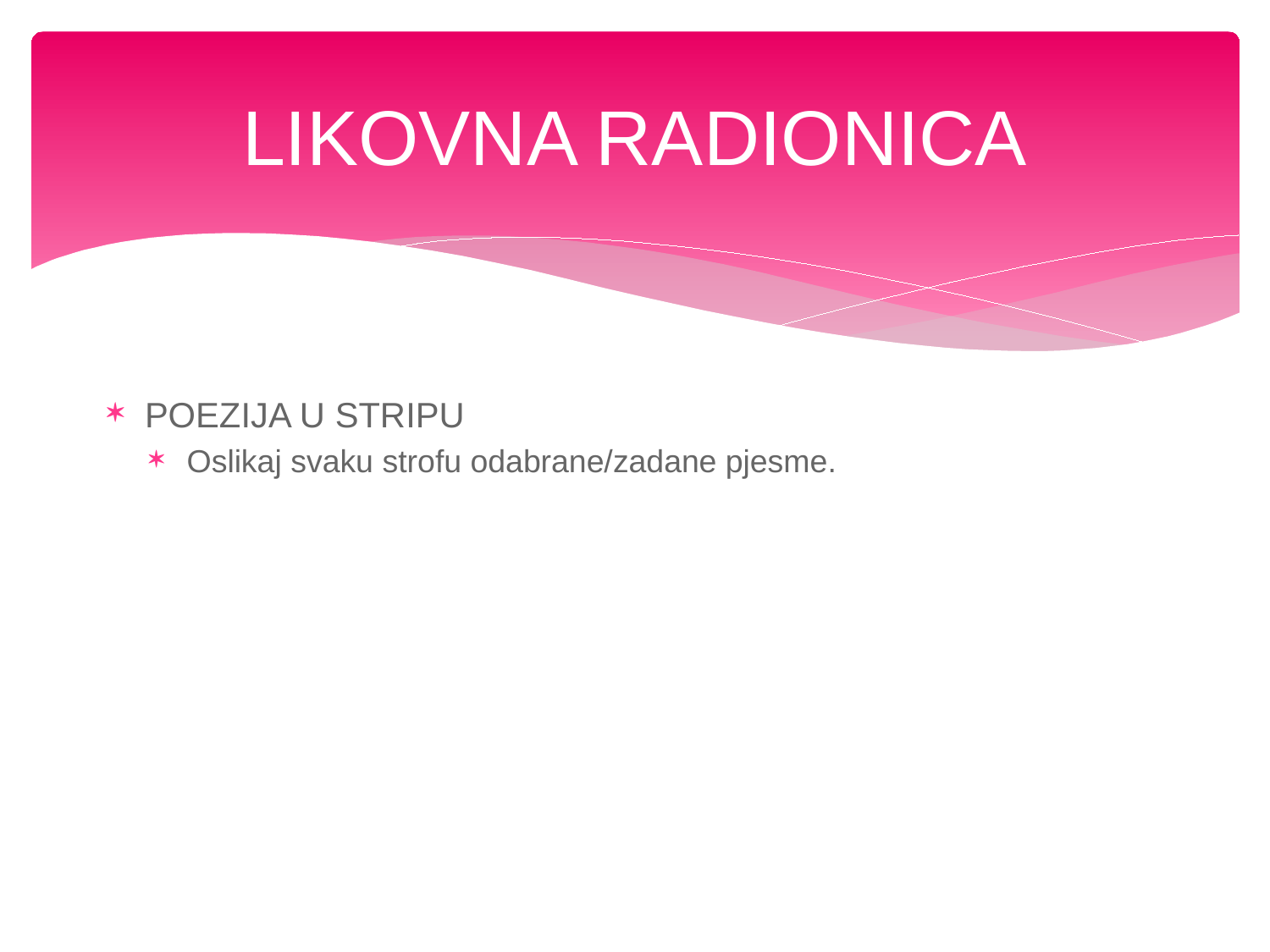

# LIKOVNA RADIONICA
POEZIJA U STRIPU
Oslikaj svaku strofu odabrane/zadane pjesme.